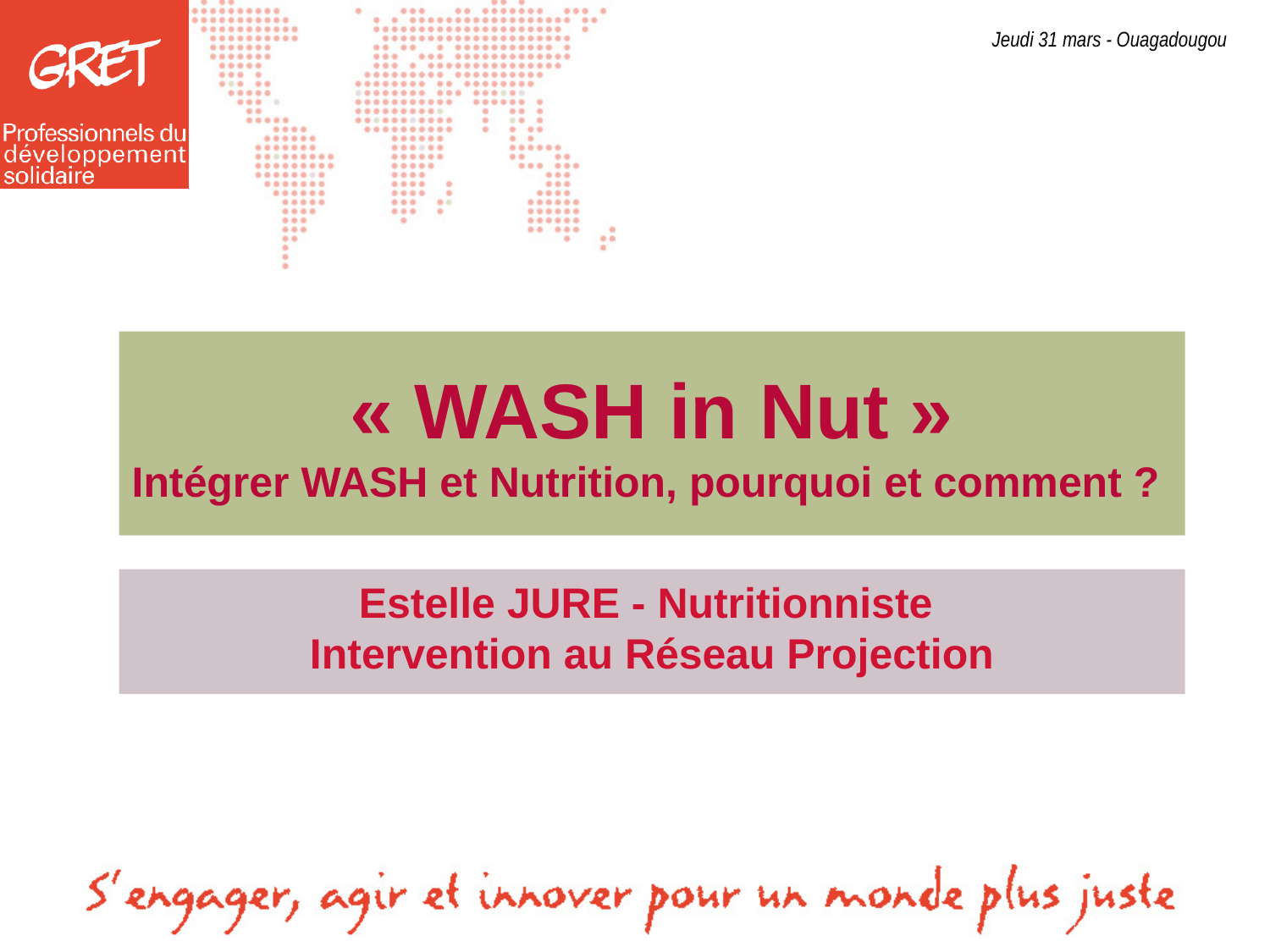

# « WASH in Nut » Intégrer WASH et Nutrition, pourquoi et comment ?
Estelle JURE - Nutritionniste
Intervention au Réseau Projection